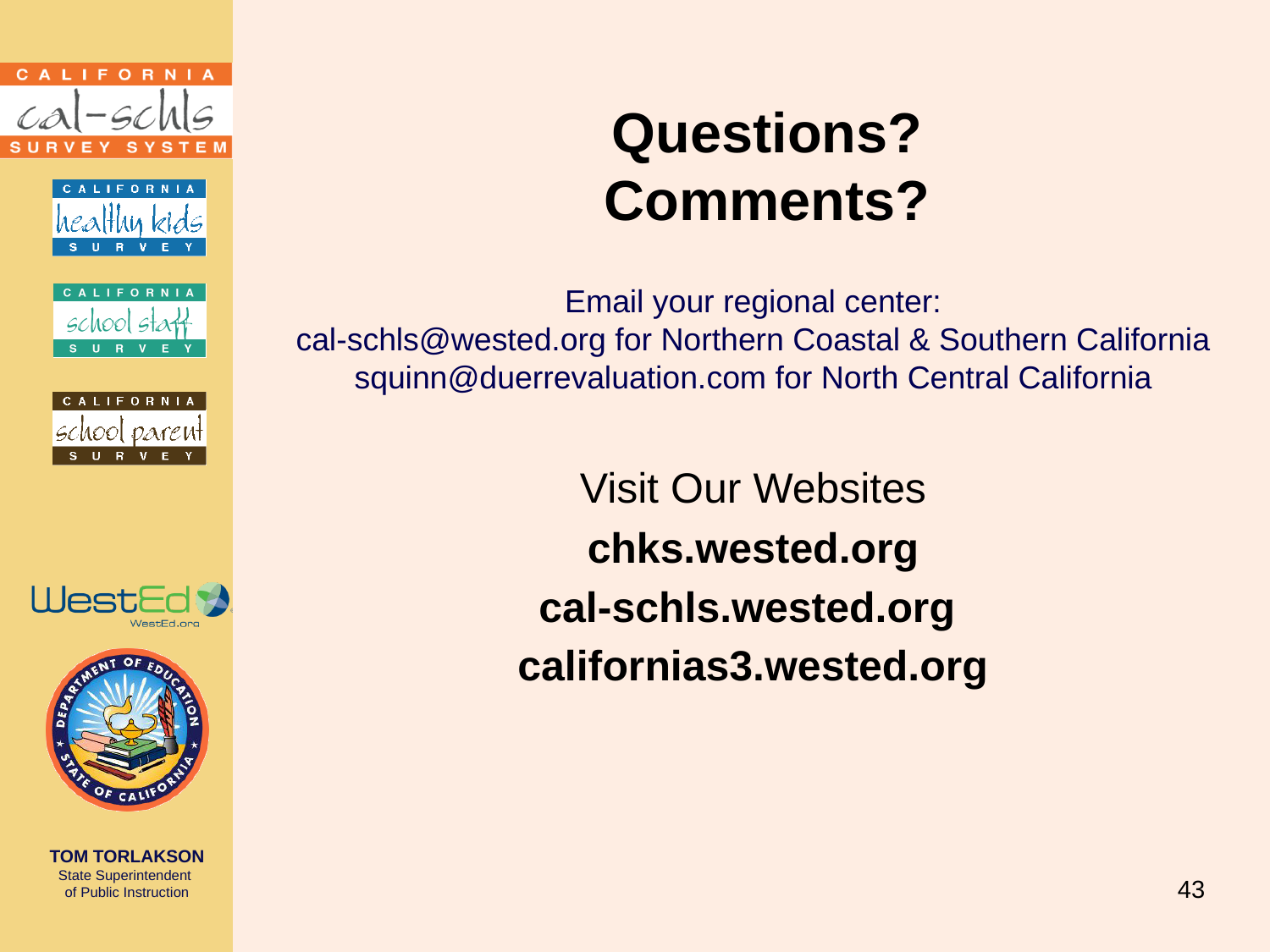

# Questions? Comments?
Email your regional center:
cal-schls@wested.org for Northern Coastal & Southern California
squinn@duerrevaluation.com for North Central California
Visit Our Websites
chks.wested.org
cal-schls.wested.org
californias3.wested.org
43